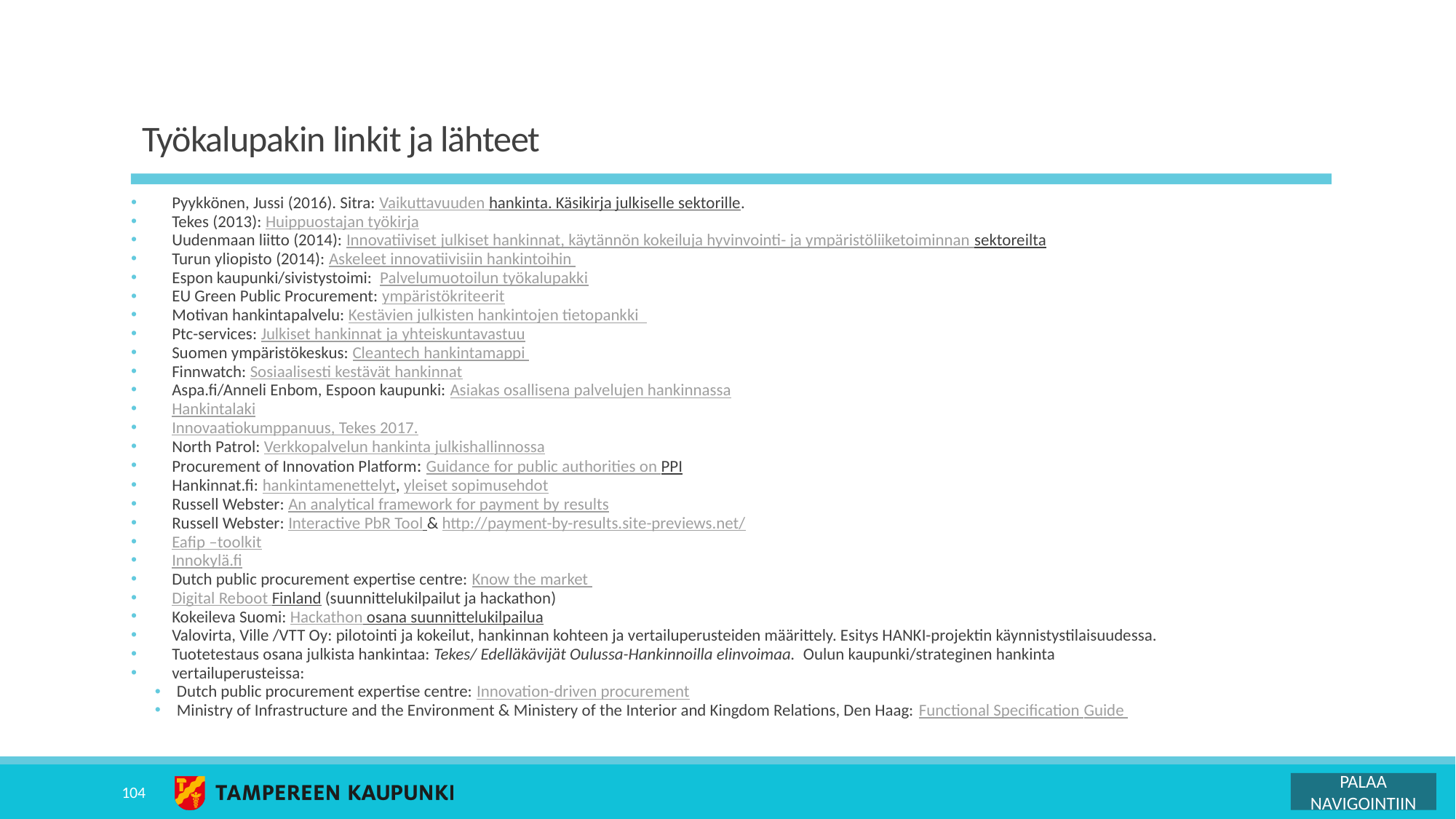

# Työkalupakin linkit ja lähteet
Pyykkönen, Jussi (2016). Sitra: Vaikuttavuuden hankinta. Käsikirja julkiselle sektorille.
Tekes (2013): Huippuostajan työkirja
Uudenmaan liitto (2014): Innovatiiviset julkiset hankinnat, käytännön kokeiluja hyvinvointi- ja ympäristöliiketoiminnan sektoreilta
Turun yliopisto (2014): Askeleet innovatiivisiin hankintoihin
Espon kaupunki/sivistystoimi:  Palvelumuotoilun työkalupakki
EU Green Public Procurement: ympäristökriteerit
Motivan hankintapalvelu: Kestävien julkisten hankintojen tietopankki
Ptc-services: Julkiset hankinnat ja yhteiskuntavastuu
Suomen ympäristökeskus: Cleantech hankintamappi
Finnwatch: Sosiaalisesti kestävät hankinnat
Aspa.fi/Anneli Enbom, Espoon kaupunki: Asiakas osallisena palvelujen hankinnassa
Hankintalaki
Innovaatiokumppanuus, Tekes 2017.
North Patrol: Verkkopalvelun hankinta julkishallinnossa
Procurement of Innovation Platform: Guidance for public authorities on PPI
Hankinnat.fi: hankintamenettelyt, yleiset sopimusehdot
Russell Webster: An analytical framework for payment by results
Russell Webster: Interactive PbR Tool & http://payment-by-results.site-previews.net/
Eafip –toolkit
Innokylä.fi
Dutch public procurement expertise centre: Know the market
Digital Reboot Finland (suunnittelukilpailut ja hackathon)
Kokeileva Suomi: Hackathon osana suunnittelukilpailua
Valovirta, Ville /VTT Oy: pilotointi ja kokeilut, hankinnan kohteen ja vertailuperusteiden määrittely. Esitys HANKI-projektin käynnistystilaisuudessa.
Tuotetestaus osana julkista hankintaa: Tekes/ Edelläkävijät Oulussa-Hankinnoilla elinvoimaa.  Oulun kaupunki/strateginen hankinta
vertailuperusteissa:
Dutch public procurement expertise centre: Innovation-driven procurement
Ministry of Infrastructure and the Environment & Ministery of the Interior and Kingdom Relations, Den Haag: Functional Specification Guide
104
PALAA NAVIGOINTIIN